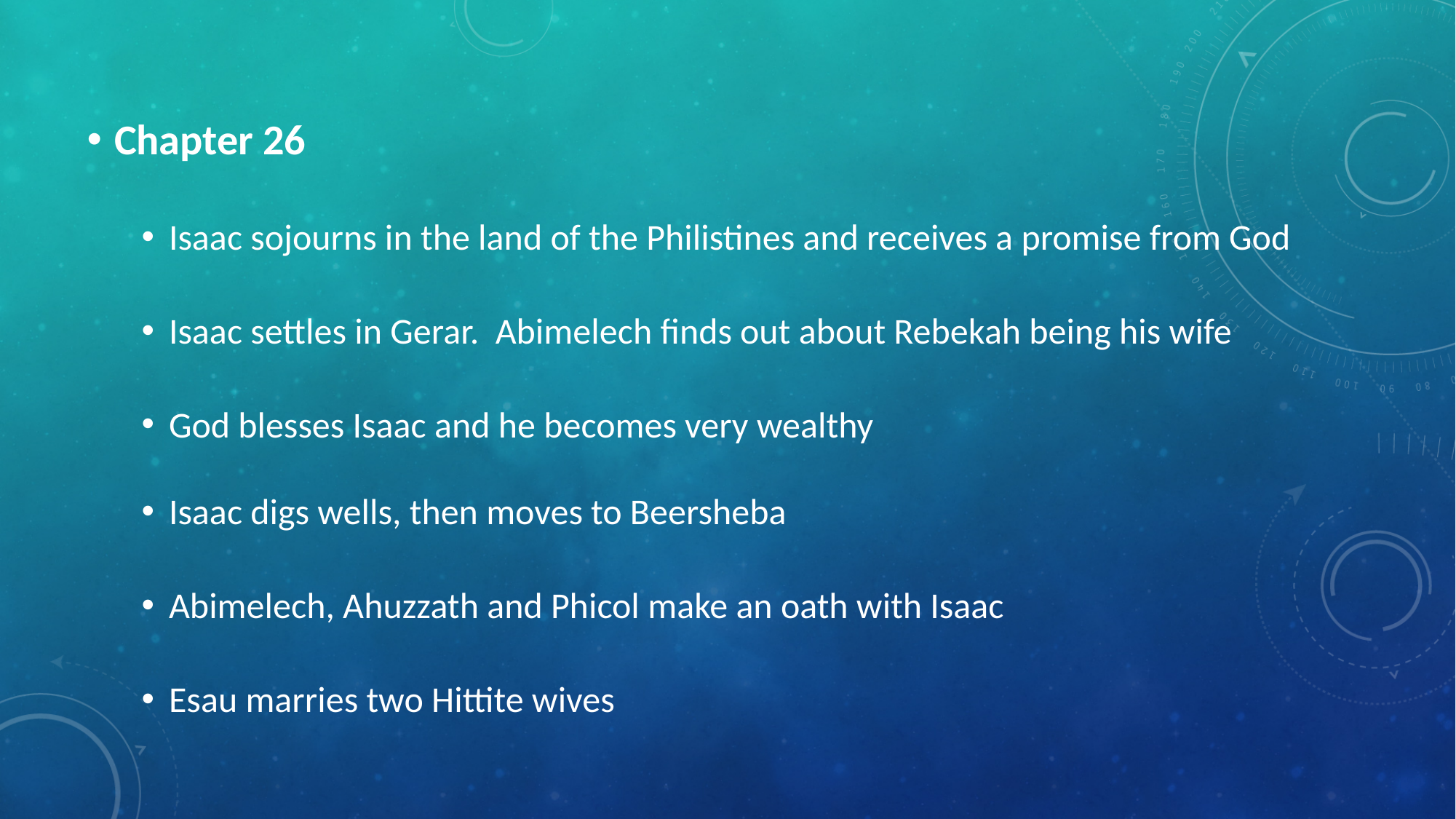

Chapter 26

Isaac sojourns in the land of the Philistines and receives a promise from God

Isaac settles in Gerar.  Abimelech finds out about Rebekah being his wife

God blesses Isaac and he becomes very wealthy

Isaac digs wells, then moves to Beersheba

Abimelech, Ahuzzath and Phicol make an oath with Isaac

Esau marries two Hittite wives